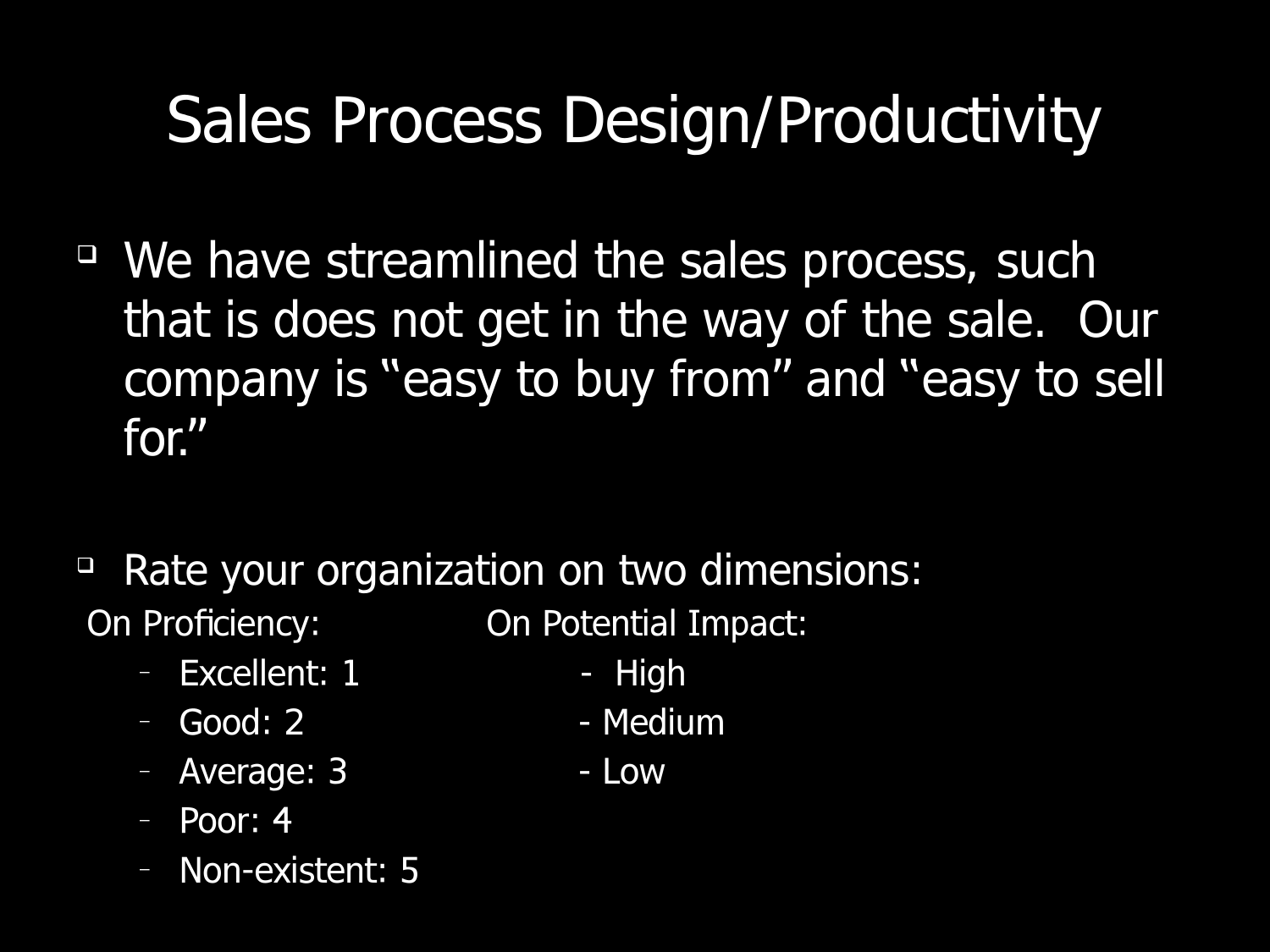

# Sales Process Design/Productivity
We have streamlined the sales process, such that is does not get in the way of the sale.  Our company is “easy to buy from” and “easy to sell for.”

Rate your organization on two dimensions:
 On Proficiency:               On Potential Impact:
Excellent: 1                    -  High
Good: 2                         - Medium
Average: 3                     - Low
Poor: 4
Non-existent: 5